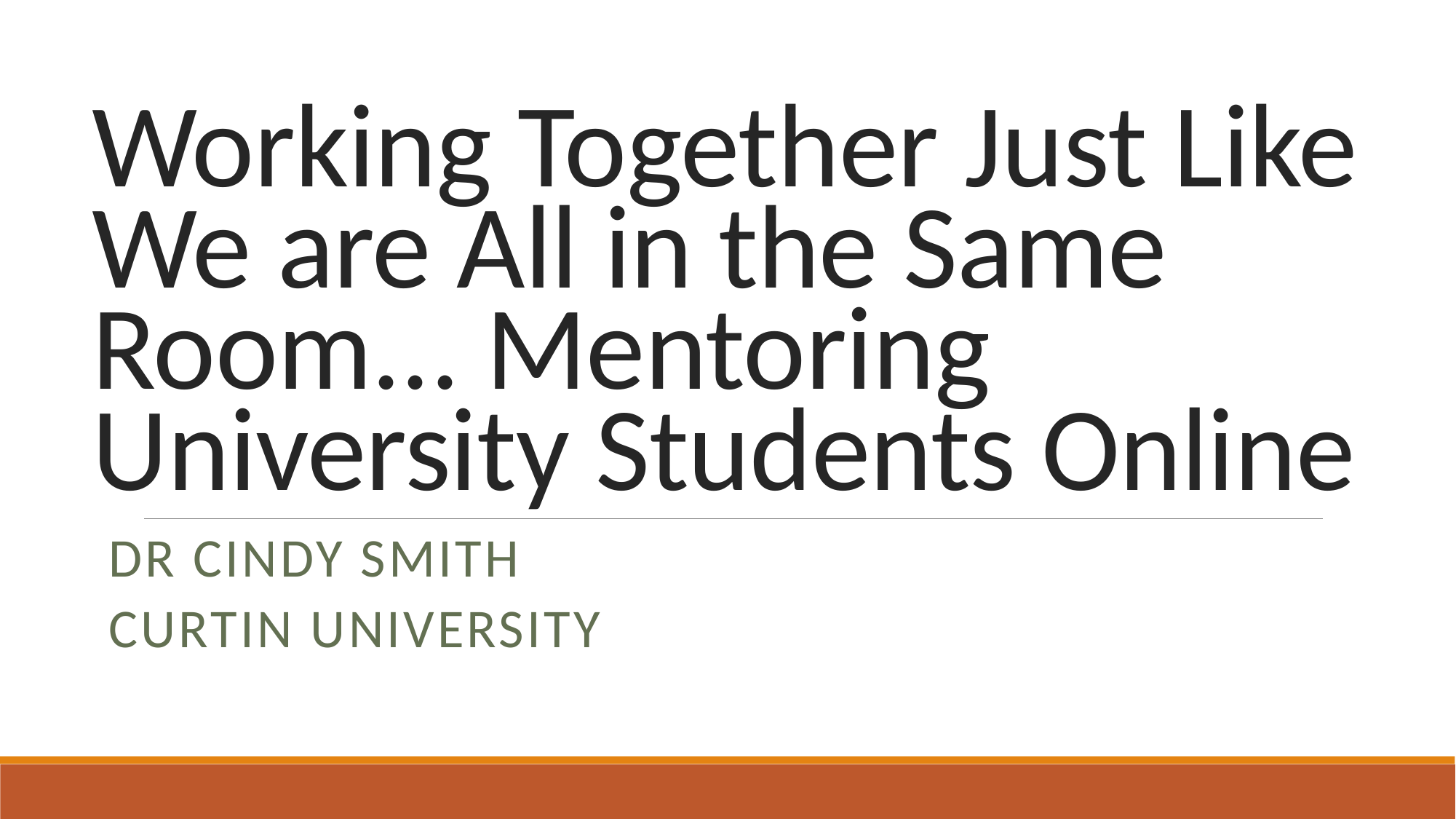

# Working Together Just Like We are All in the Same Room... Mentoring University Students Online
Dr Cindy Smith
Curtin University